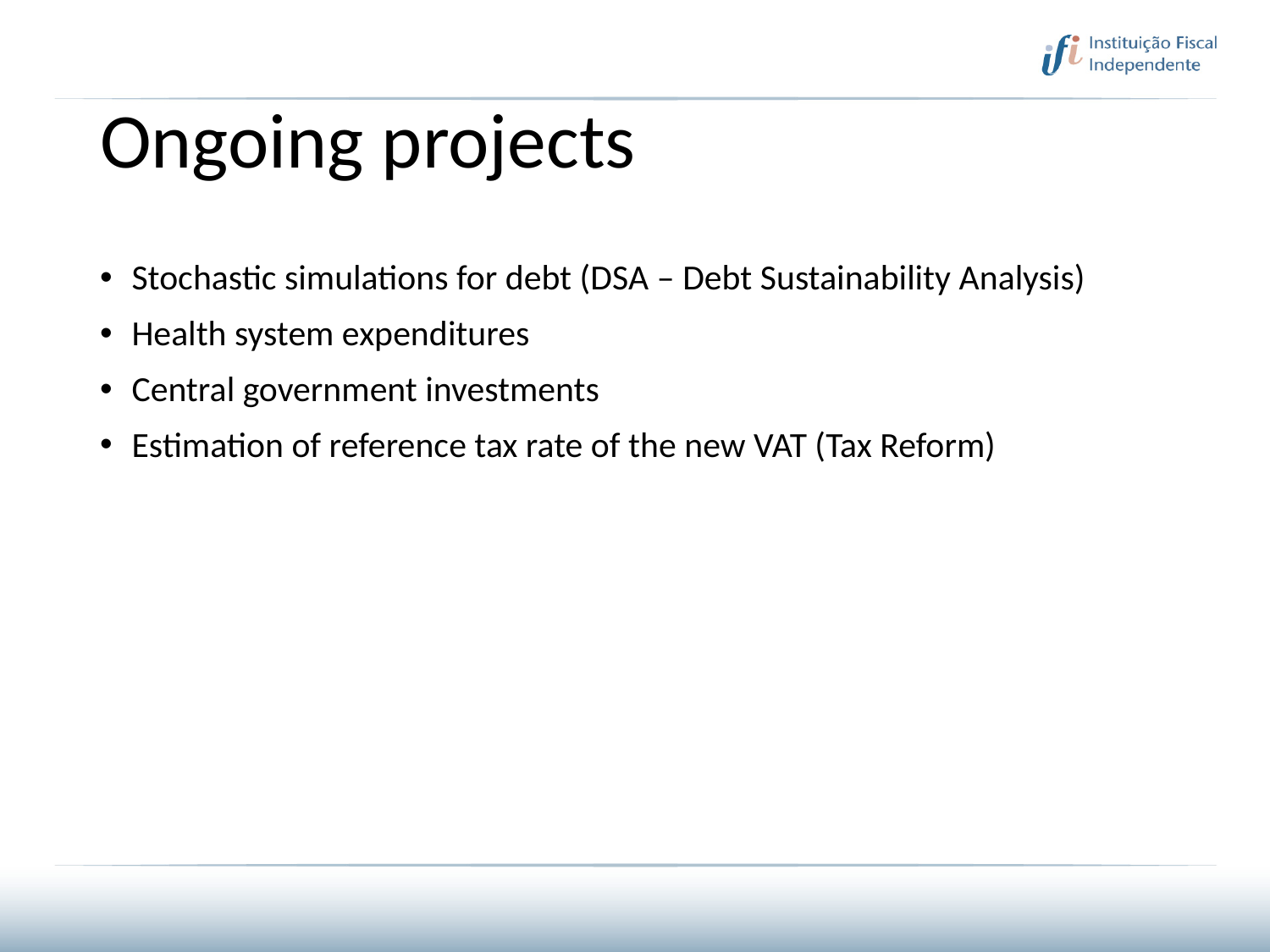

# Ongoing projects
Stochastic simulations for debt (DSA – Debt Sustainability Analysis)
Health system expenditures
Central government investments
Estimation of reference tax rate of the new VAT (Tax Reform)